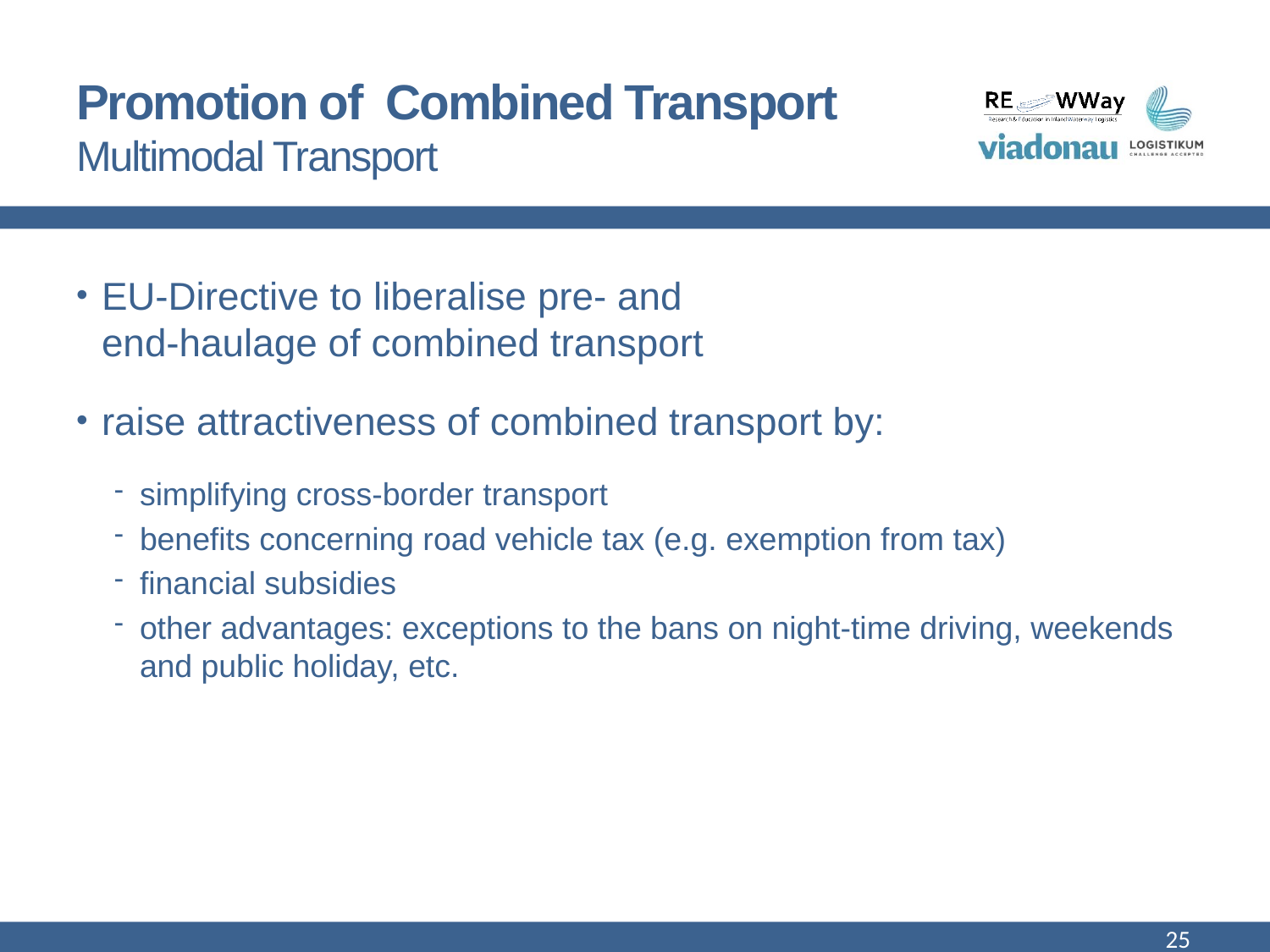

# Promotion of  Combined Transport Multimodal Transport

EU-Directive to liberalise pre- and
end-haulage of combined transport

raise attractiveness of combined transport by:

simplifying cross-border transport
benefits concerning road vehicle tax (e.g. exemption from tax)
financial subsidies
other advantages: exceptions to the bans on night-time driving, weekends and public holiday, etc.
25